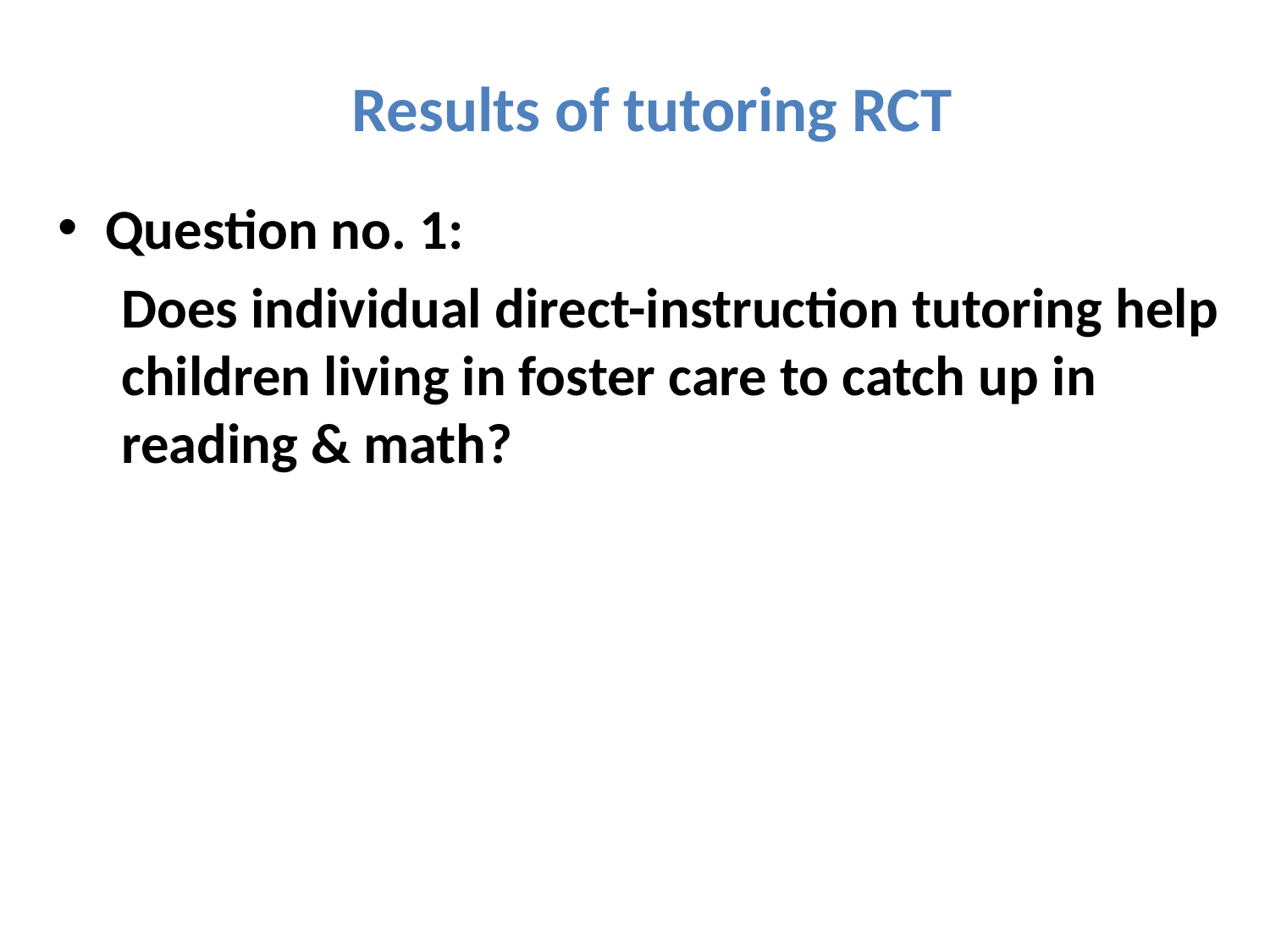

# Results of tutoring RCT
Question no. 1:
Does individual direct-instruction tutoring help children living in foster care to catch up in reading & math?